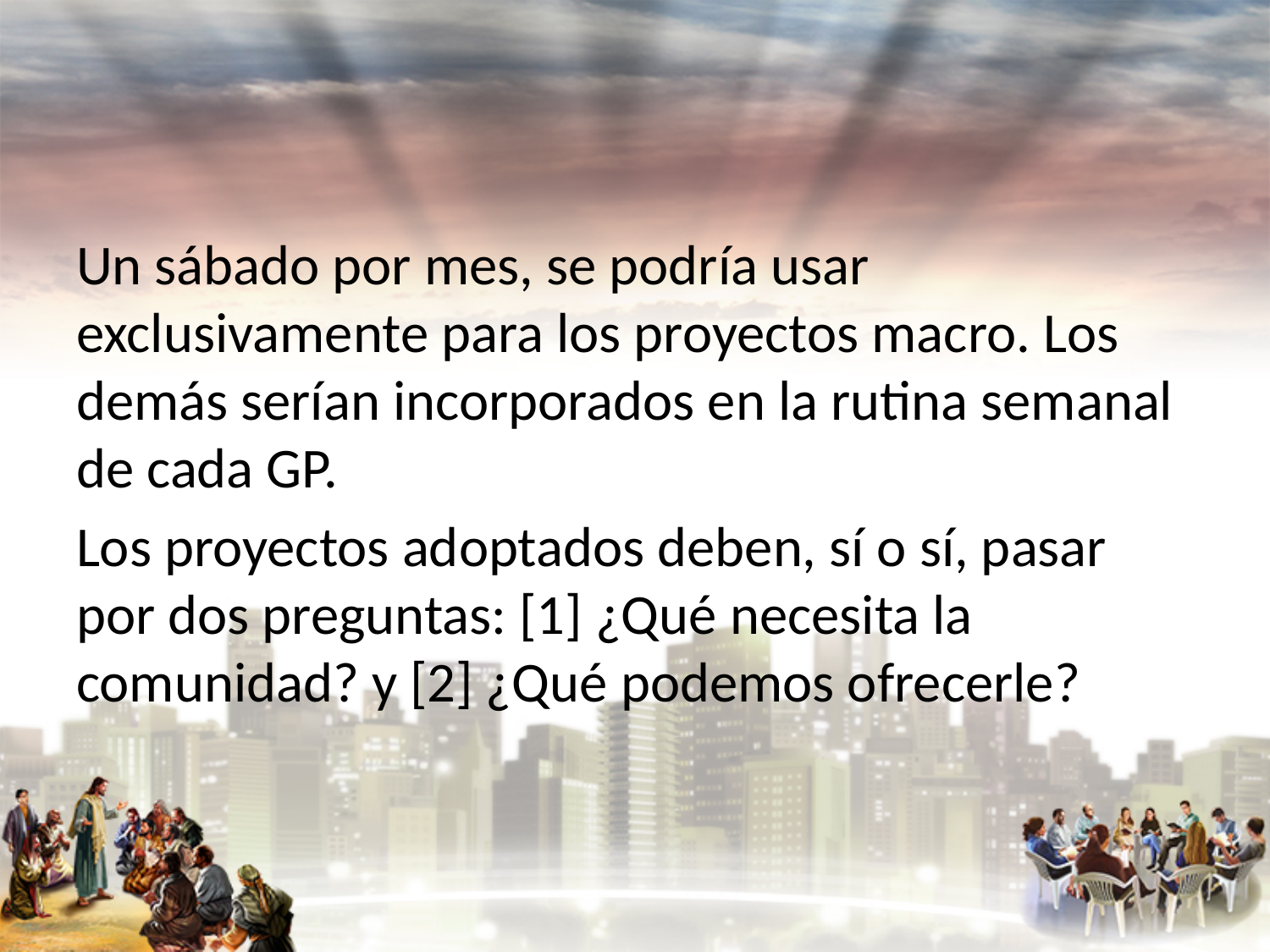

#
Un sábado por mes, se podría usar exclusivamente para los proyectos macro. Los demás serían incorporados en la rutina semanal de cada GP.
Los proyectos adoptados deben, sí o sí, pasar por dos preguntas: [1] ¿Qué necesita la comunidad? y [2] ¿Qué podemos ofrecerle?